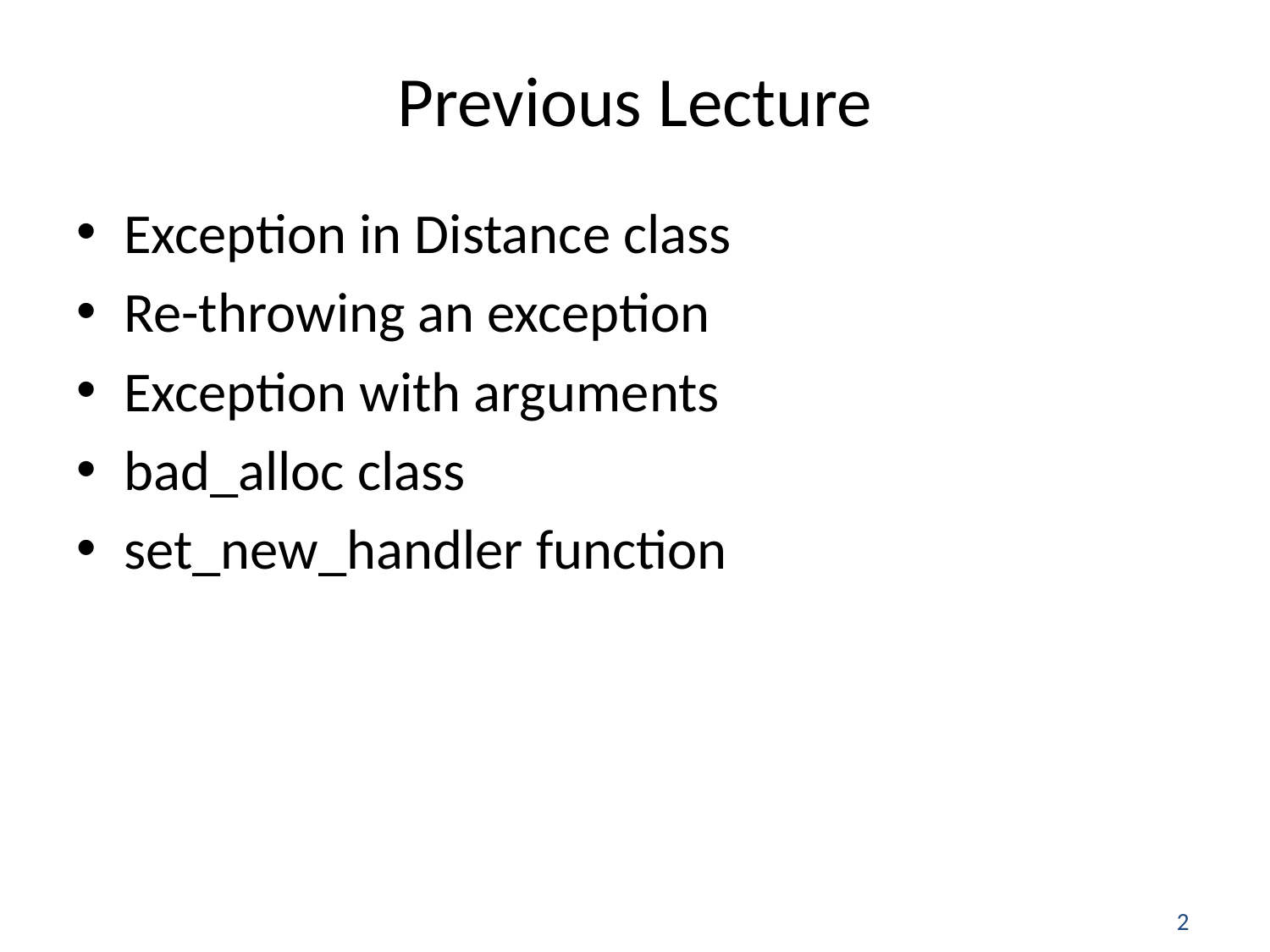

# Previous Lecture
Exception in Distance class
Re-throwing an exception
Exception with arguments
bad_alloc class
set_new_handler function